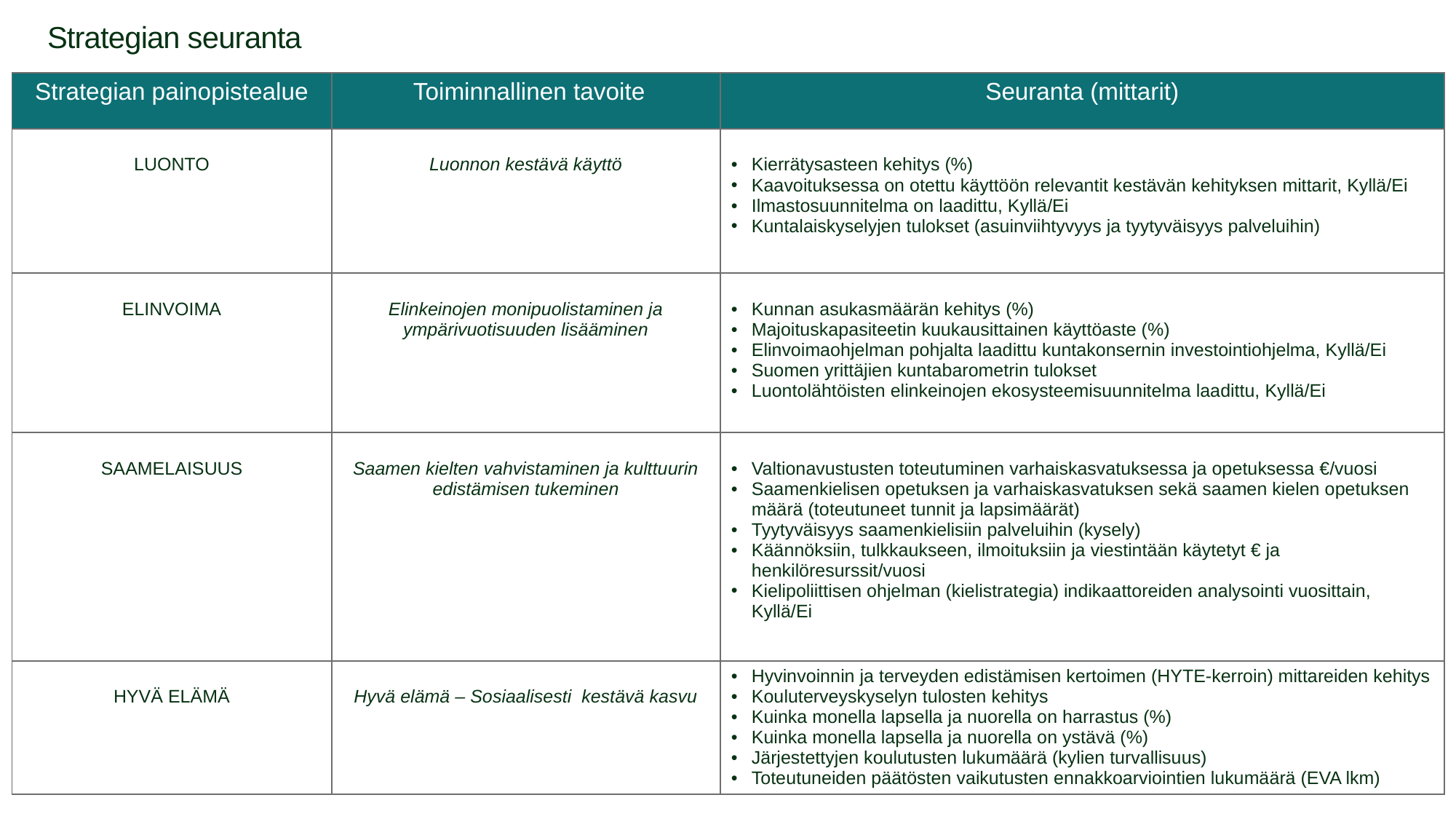

# Strategian seuranta
| Strategian painopistealue | Toiminnallinen tavoite | Seuranta (mittarit) |
| --- | --- | --- |
| LUONTO | Luonnon kestävä käyttö | Kierrätysasteen kehitys (%) Kaavoituksessa on otettu käyttöön relevantit kestävän kehityksen mittarit, Kyllä/Ei Ilmastosuunnitelma on laadittu, Kyllä/Ei Kuntalaiskyselyjen tulokset (asuinviihtyvyys ja tyytyväisyys palveluihin) |
| ELINVOIMA | Elinkeinojen monipuolistaminen ja ympärivuotisuuden lisääminen | Kunnan asukasmäärän kehitys (%) Majoituskapasiteetin kuukausittainen käyttöaste (%) Elinvoimaohjelman pohjalta laadittu kuntakonsernin investointiohjelma, Kyllä/Ei Suomen yrittäjien kuntabarometrin tulokset Luontolähtöisten elinkeinojen ekosysteemisuunnitelma laadittu, Kyllä/Ei |
| SAAMELAISUUS | Saamen kielten vahvistaminen ja kulttuurin edistämisen tukeminen | Valtionavustusten toteutuminen varhaiskasvatuksessa ja opetuksessa €/vuosi Saamenkielisen opetuksen ja varhaiskasvatuksen sekä saamen kielen opetuksen määrä (toteutuneet tunnit ja lapsimäärät) Tyytyväisyys saamenkielisiin palveluihin (kysely) Käännöksiin, tulkkaukseen, ilmoituksiin ja viestintään käytetyt € ja henkilöresurssit/vuosi Kielipoliittisen ohjelman (kielistrategia) indikaattoreiden analysointi vuosittain, Kyllä/Ei |
| HYVÄ ELÄMÄ | Hyvä elämä – Sosiaalisesti kestävä kasvu | Hyvinvoinnin ja terveyden edistämisen kertoimen (HYTE-kerroin) mittareiden kehitys Kouluterveyskyselyn tulosten kehitys Kuinka monella lapsella ja nuorella on harrastus (%) Kuinka monella lapsella ja nuorella on ystävä (%) Järjestettyjen koulutusten lukumäärä (kylien turvallisuus) Toteutuneiden päätösten vaikutusten ennakkoarviointien lukumäärä (EVA lkm) |